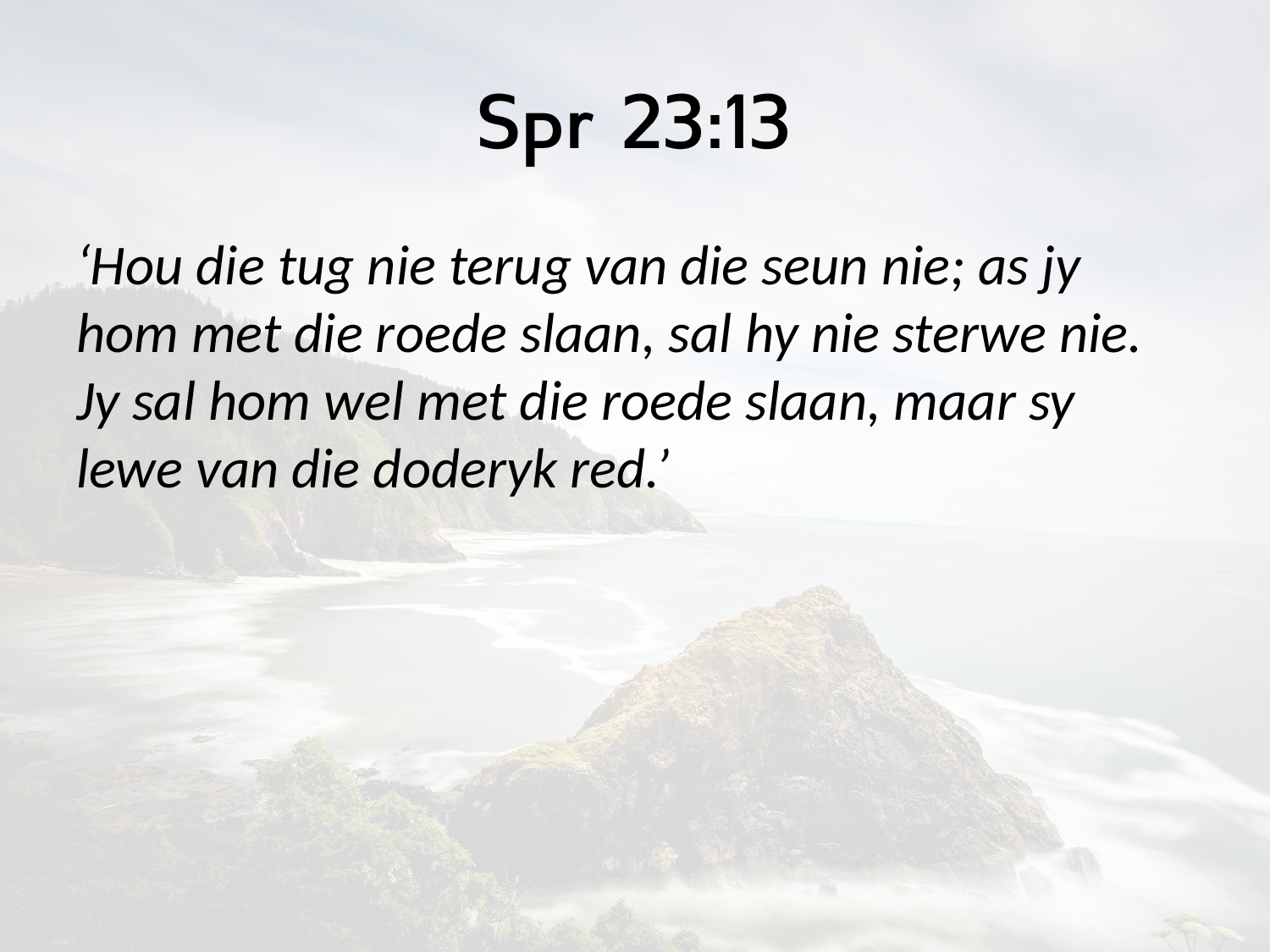

# Spr 23:13
‘Hou die tug nie terug van die seun nie; as jy hom met die roede slaan, sal hy nie sterwe nie. Jy sal hom wel met die roede slaan, maar sy lewe van die doderyk red.’